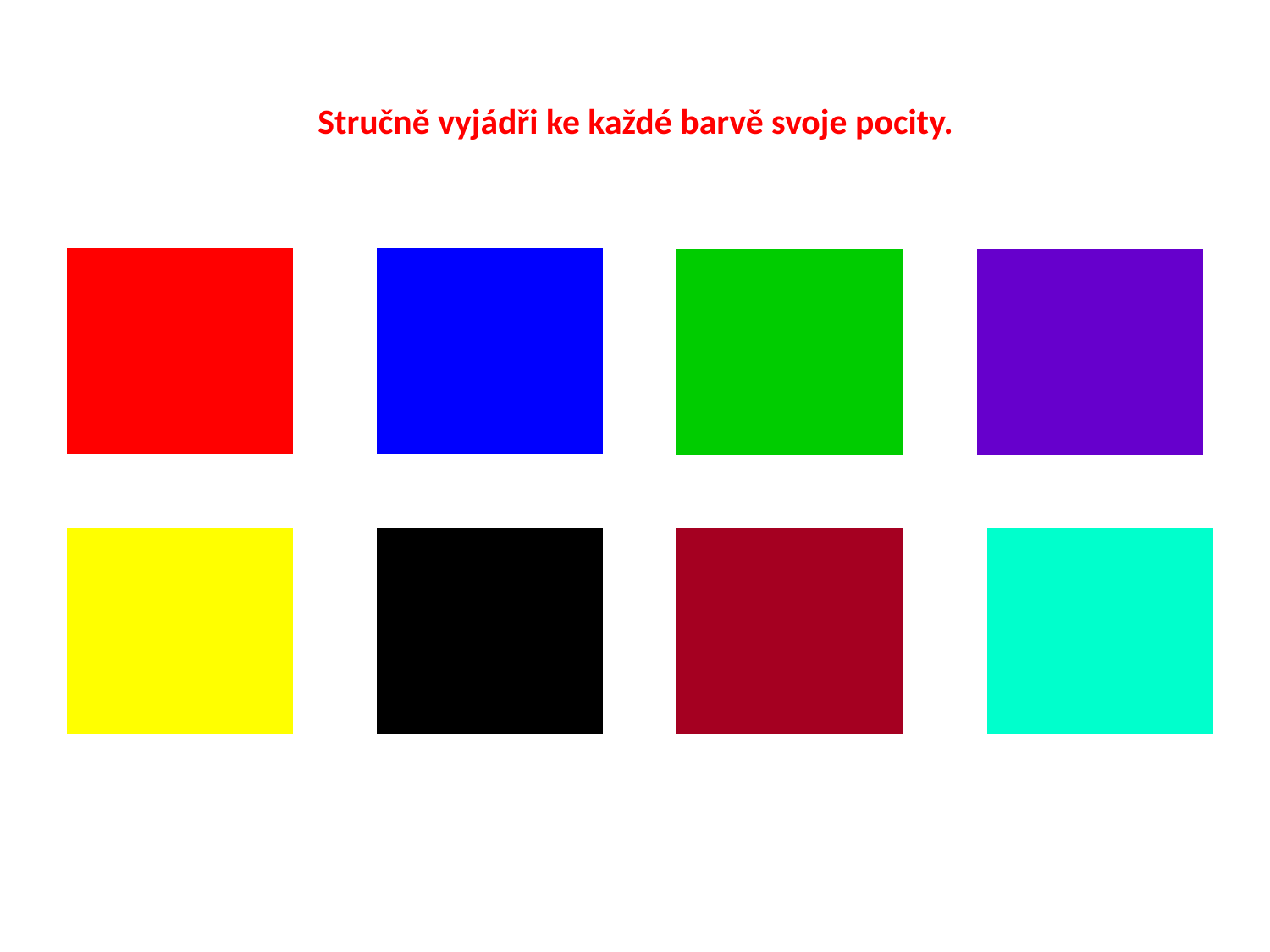

# Stručně vyjádři ke každé barvě svoje pocity.